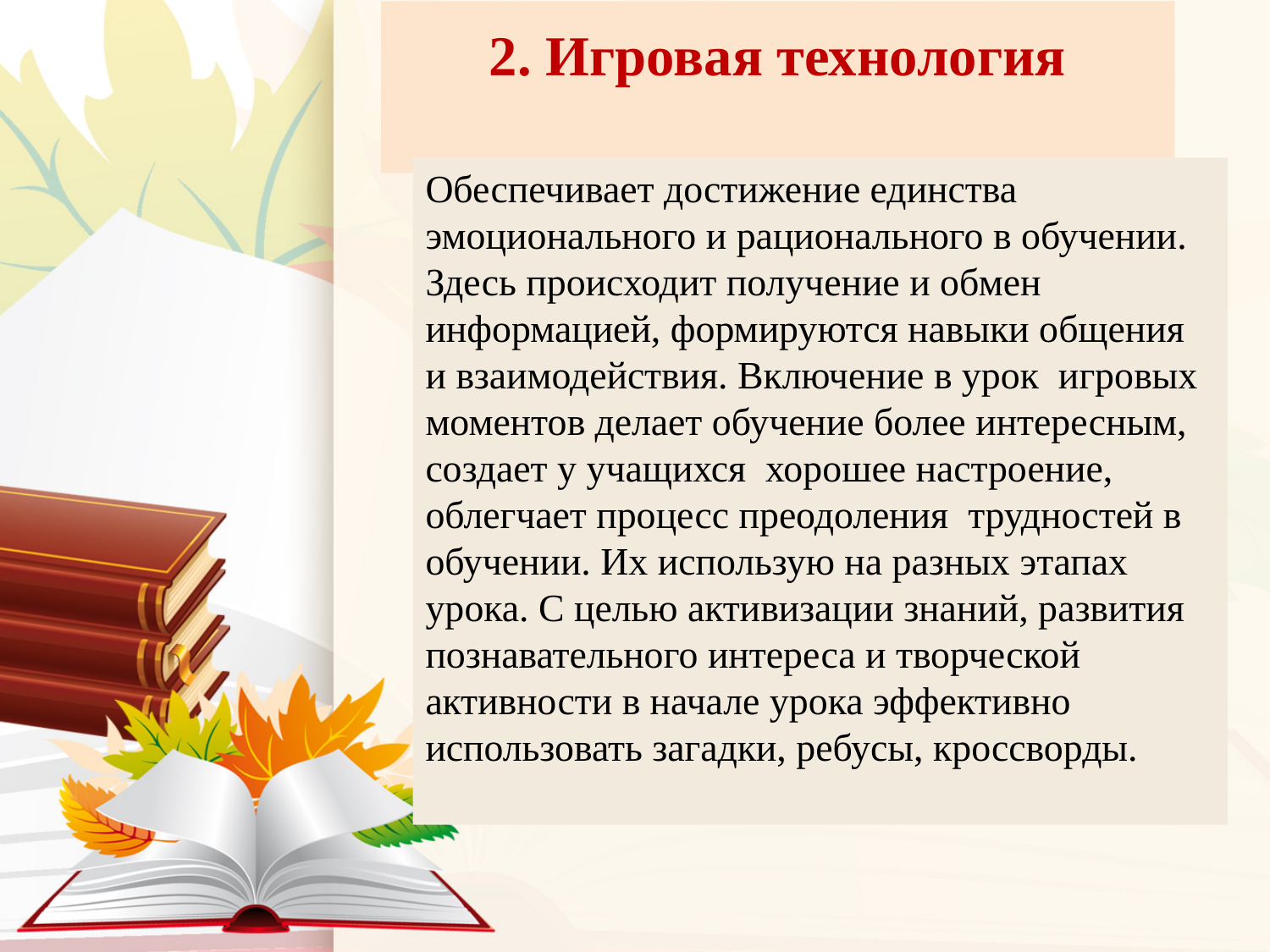

# 2. Игровая технология
Обеспечивает достижение единства  эмоционального и рационального в обучении.  Здесь происходит получение и обмен информацией, формируются навыки общения и взаимодействия. Включение в урок  игровых моментов делает обучение более интересным, создает у учащихся  хорошее настроение, облегчает процесс преодоления  трудностей в обучении. Их использую на разных этапах урока. С целью активизации знаний, развития познавательного интереса и творческой активности в начале урока эффективно использовать загадки, ребусы, кроссворды.